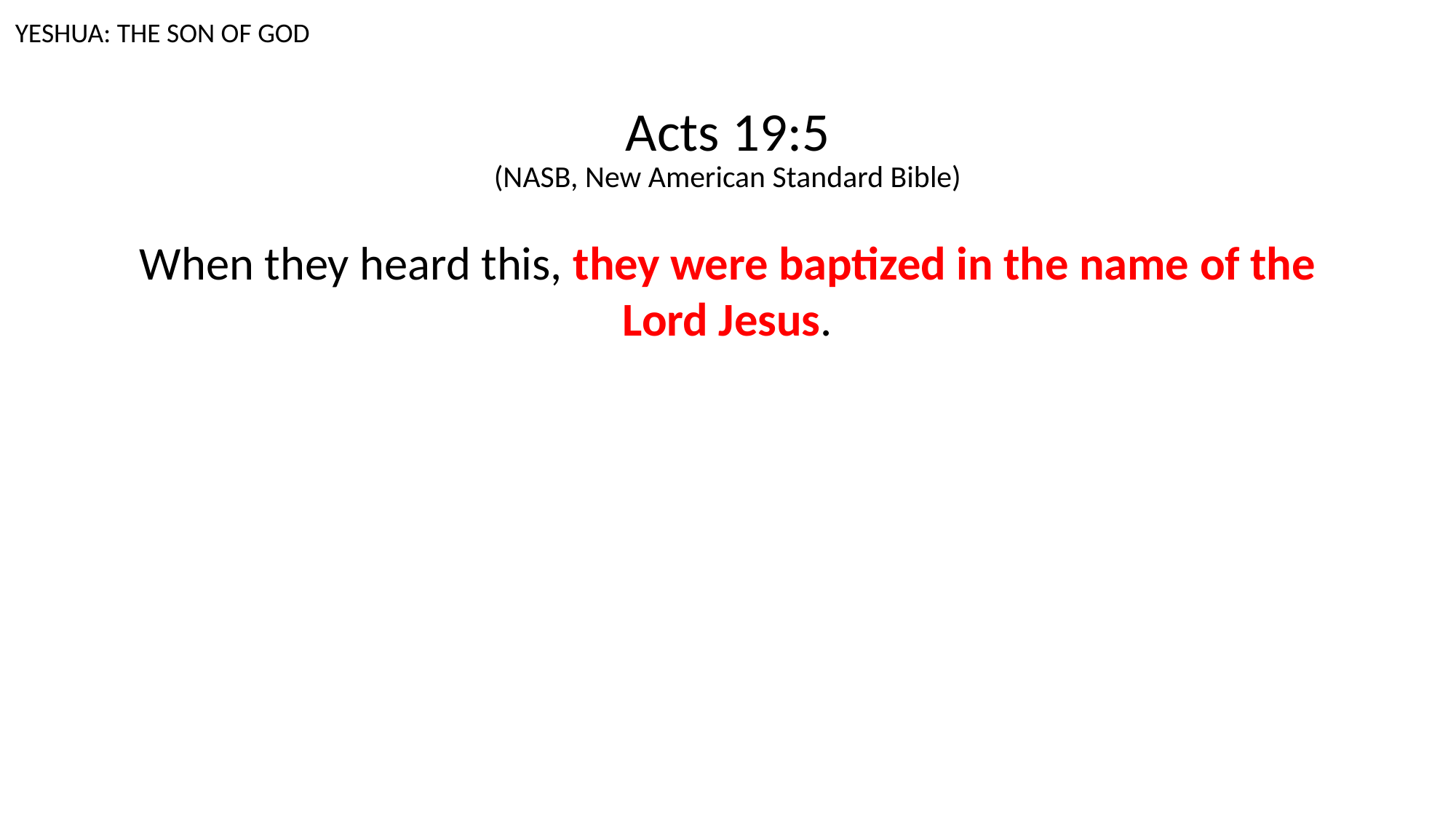

YESHUA: THE SON OF GOD
Acts 19:5
(NASB, New American Standard Bible)
When they heard this, they were baptized in the name of the Lord Jesus.